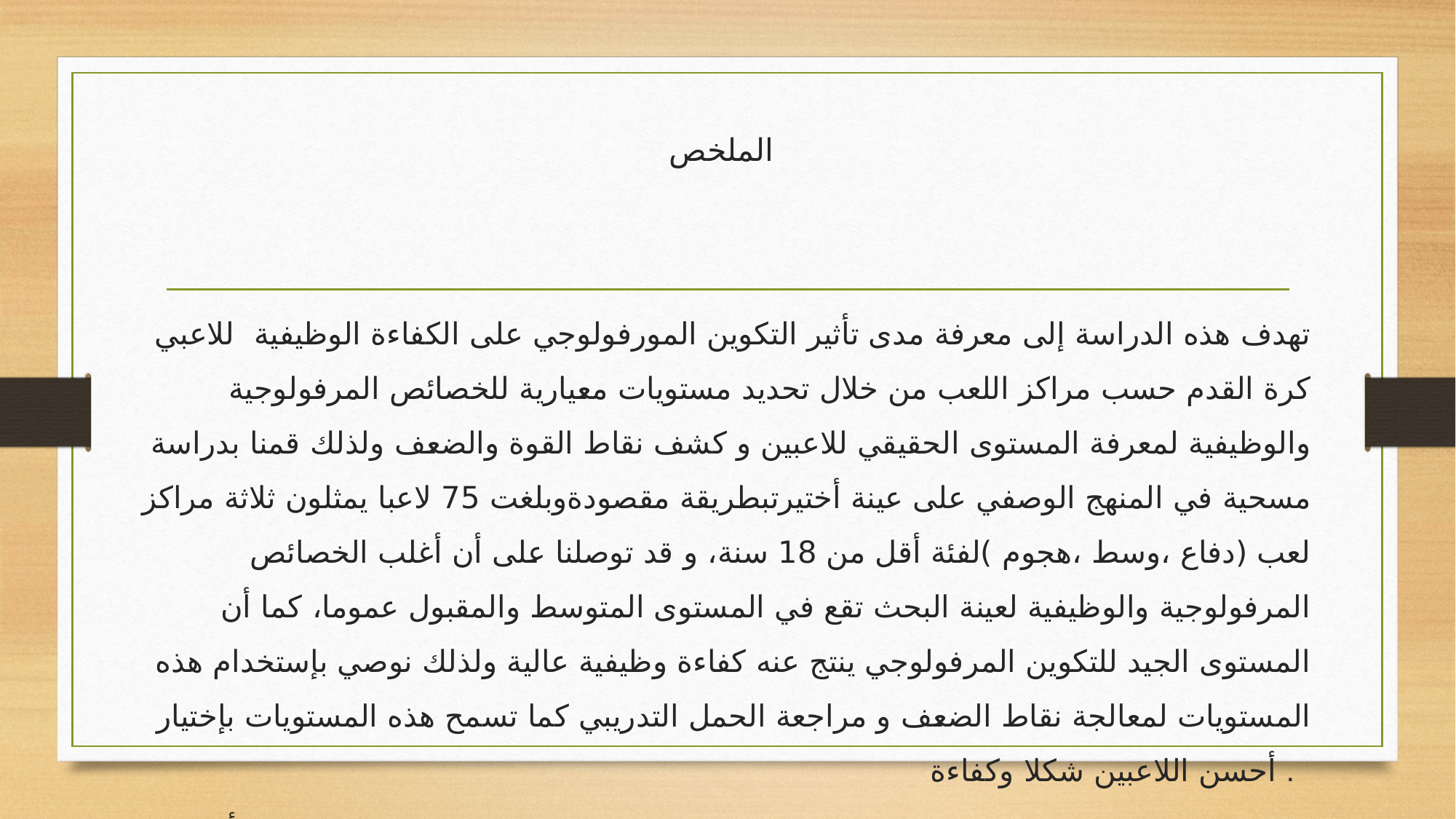

# الملخص
تهدف هذه الدراسة إلى معرفة مدى تأثير التكوين المورفولوجي على الكفاءة الوظيفية  للاعبي كرة القدم حسب مراكز اللعب من خلال تحديد مستويات معيارية للخصائص المرفولوجية والوظيفية لمعرفة المستوى الحقيقي للاعبين و كشف نقاط القوة والضعف ولذلك قمنا بدراسة مسحية في المنهج الوصفي على عينة أختيرتبطريقة مقصودةوبلغت 75 لاعبا يمثلون ثلاثة مراكز لعب (دفاع ،وسط ،هجوم )لفئة أقل من 18 سنة، و قد توصلنا على أن أغلب الخصائص المرفولوجية والوظيفية لعينة البحث تقع في المستوى المتوسط والمقبول عموما، كما أن المستوى الجيد للتكوين المرفولوجي ينتج عنه كفاءة وظيفية عالية ولذلك نوصي بإستخدام هذه المستويات لمعالجة نقاط الضعف و مراجعة الحمل التدريبي كما تسمح هذه المستويات بإختيار أحسن اللاعبين شكلا وكفاءة .
الكلمات المفتاحية:التكوين المرفولوجي،الكفاءةالوظيفية،كرةالقدم،مراكزاللعب،فئة أقل من 18 سنة.